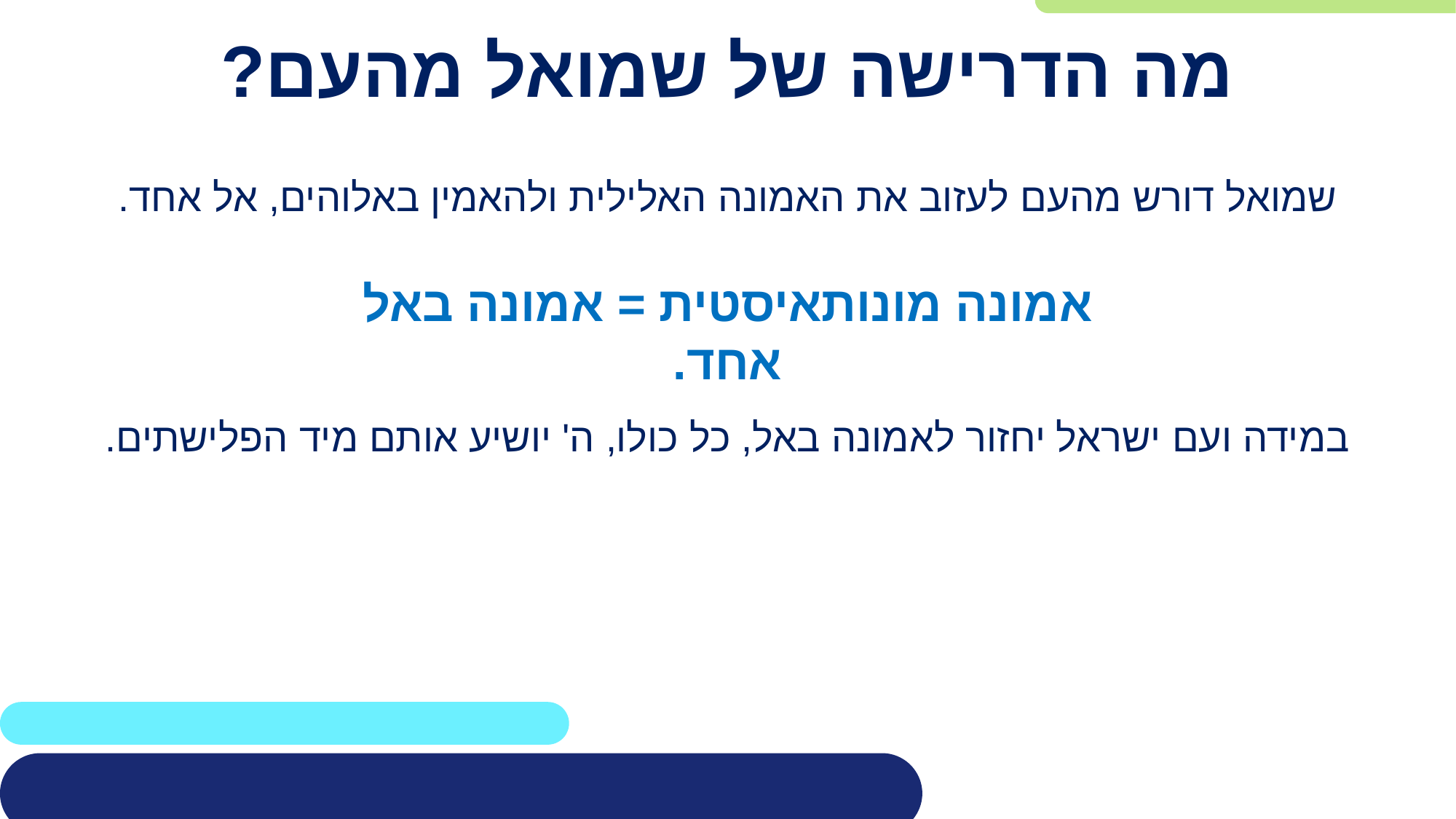

# מה הדרישה של שמואל מהעם?
שמואל דורש מהעם לעזוב את האמונה האלילית ולהאמין באלוהים, אל אחד.

במידה ועם ישראל יחזור לאמונה באל, כל כולו, ה' יושיע אותם מיד הפלישתים.
אמונה מונותאיסטית = אמונה באל אחד.